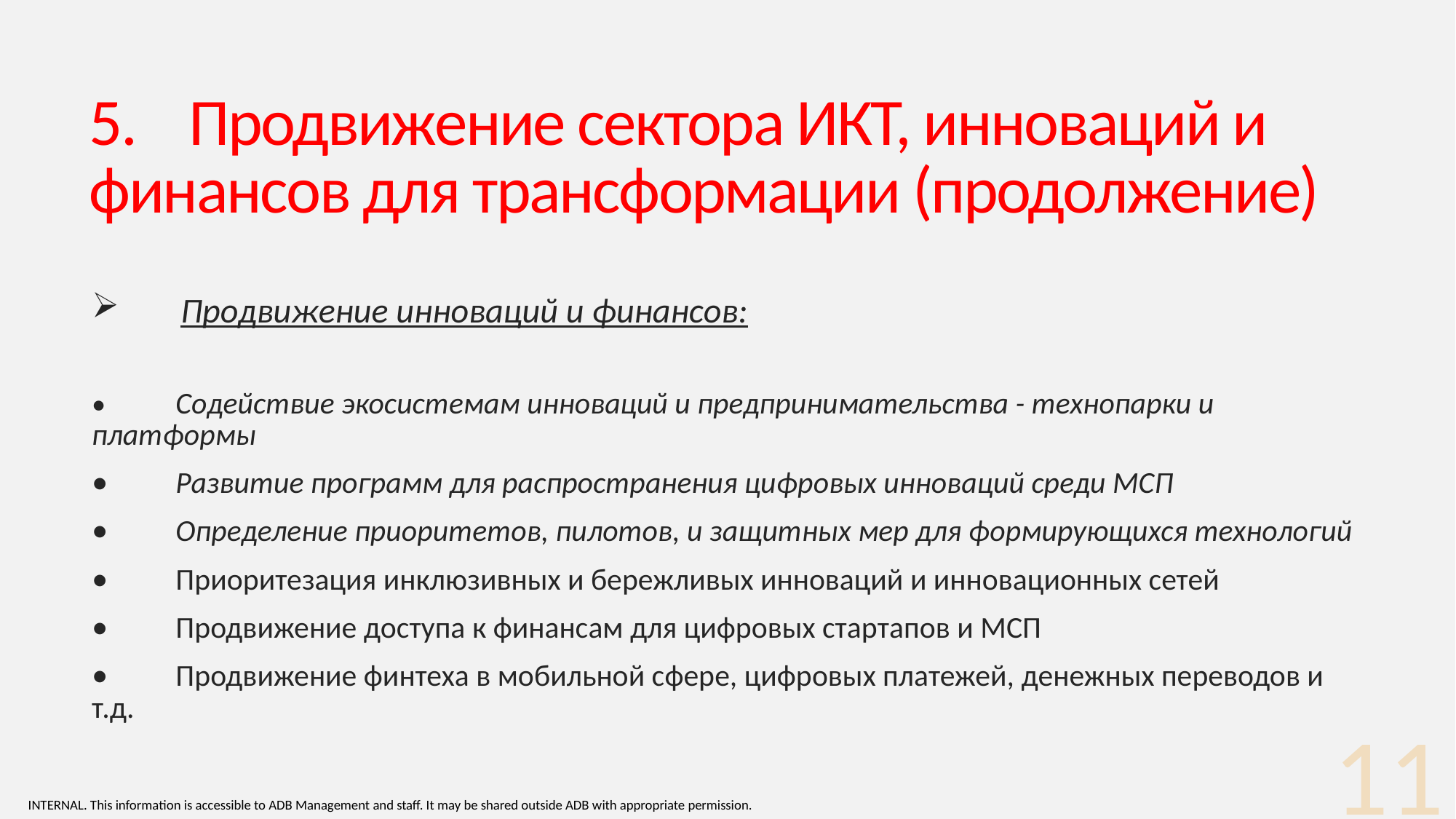

# 5.	Продвижение сектора ИКТ, инноваций и финансов для трансформации (продолжение)

Продвижение инноваций и финансов:

•	Содействие экосистемам инноваций и предпринимательства - технопарки и платформы
•	Развитие программ для распространения цифровых инноваций среди МСП
•	Определение приоритетов, пилотов, и защитных мер для формирующихся технологий
•	Приоритезация инклюзивных и бережливых инноваций и инновационных сетей
•	Продвижение доступа к финансам для цифровых стартапов и МСП
•	Продвижение финтеха в мобильной сфере, цифровых платежей, денежных переводов и т.д.
11